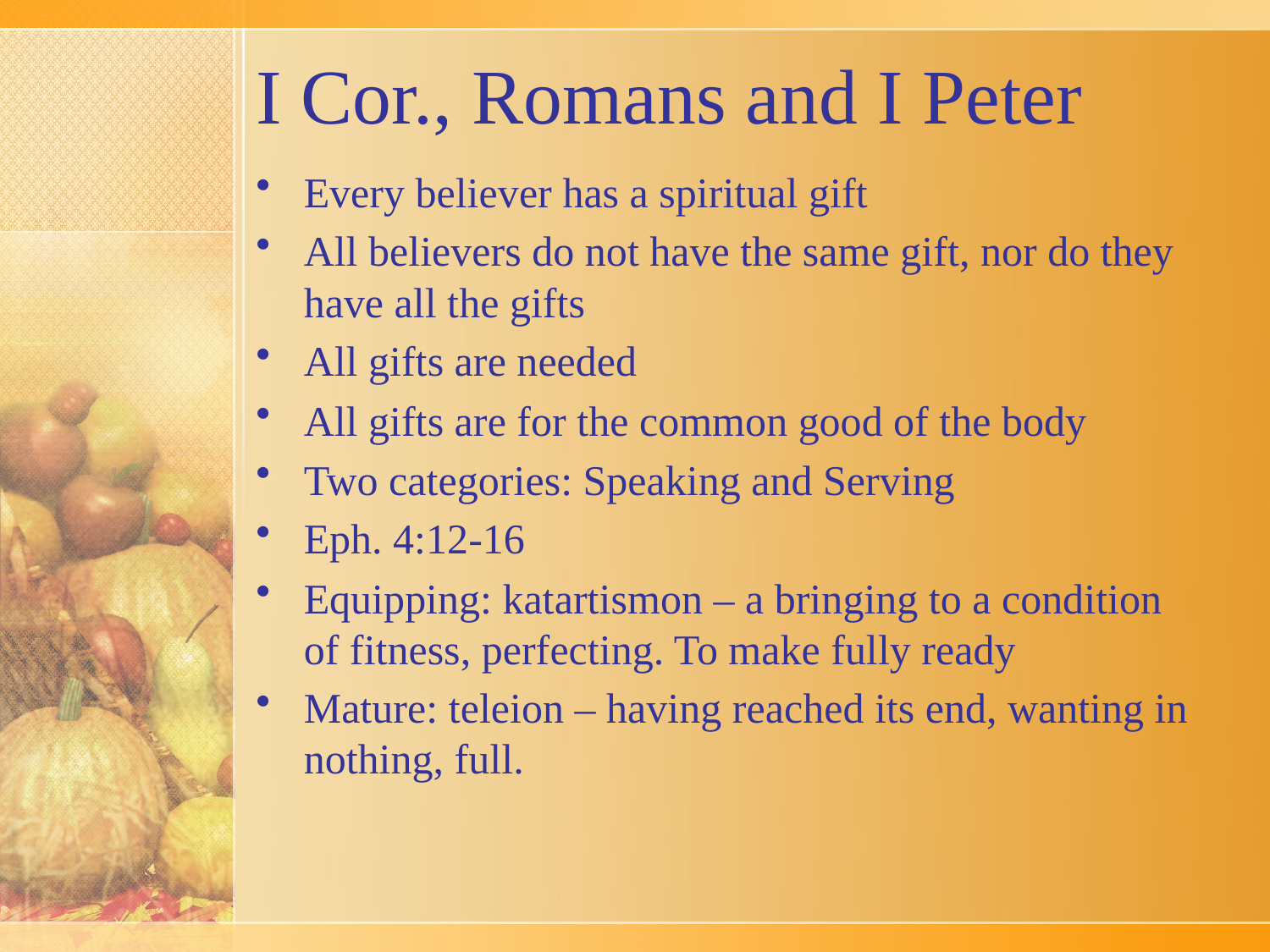

# I Cor., Romans and I Peter
Every believer has a spiritual gift
All believers do not have the same gift, nor do they have all the gifts
All gifts are needed
All gifts are for the common good of the body
Two categories: Speaking and Serving
Eph. 4:12-16
Equipping: katartismon – a bringing to a condition of fitness, perfecting. To make fully ready
Mature: teleion – having reached its end, wanting in nothing, full.